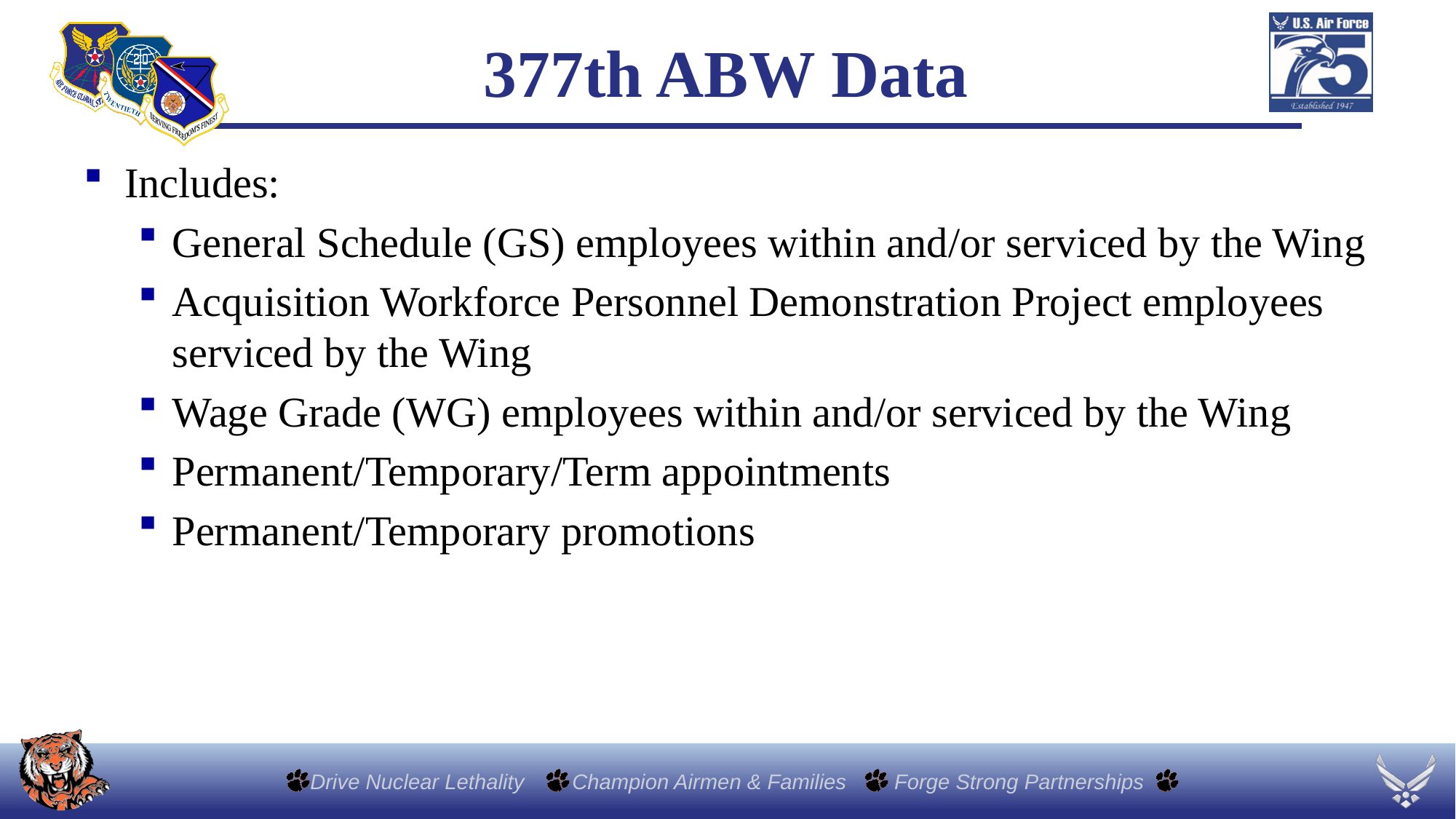

# 377th ABW Data
Includes:
General Schedule (GS) employees within and/or serviced by the Wing
Acquisition Workforce Personnel Demonstration Project employees serviced by the Wing
Wage Grade (WG) employees within and/or serviced by the Wing
Permanent/Temporary/Term appointments
Permanent/Temporary promotions